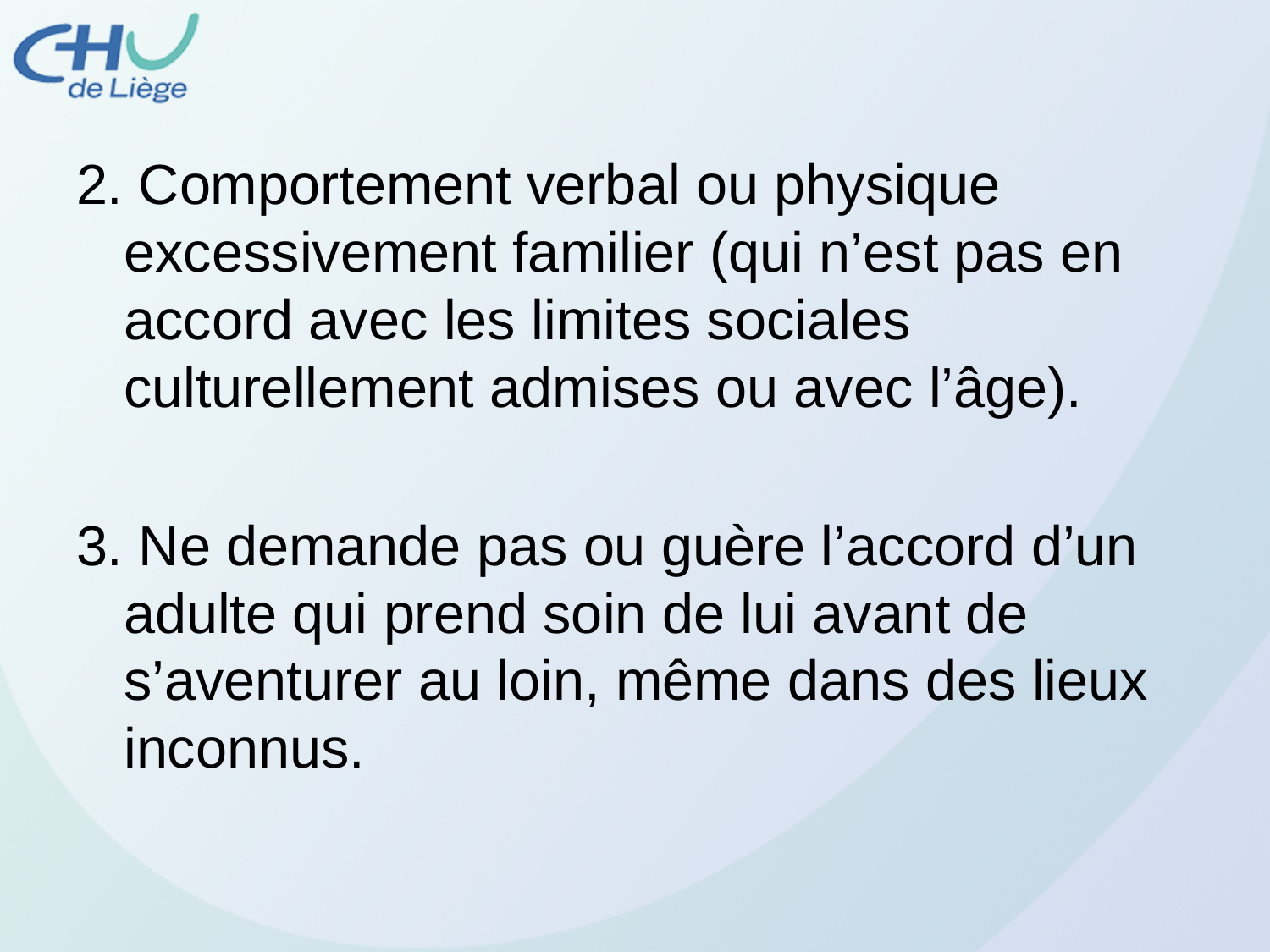

2. Comportement verbal ou physique excessivement familier (qui n’est pas en accord avec les limites sociales culturellement admises ou avec l’âge).

3. Ne demande pas ou guère l’accord d’un adulte qui prend soin de lui avant de s’aventurer au loin, même dans des lieux inconnus.